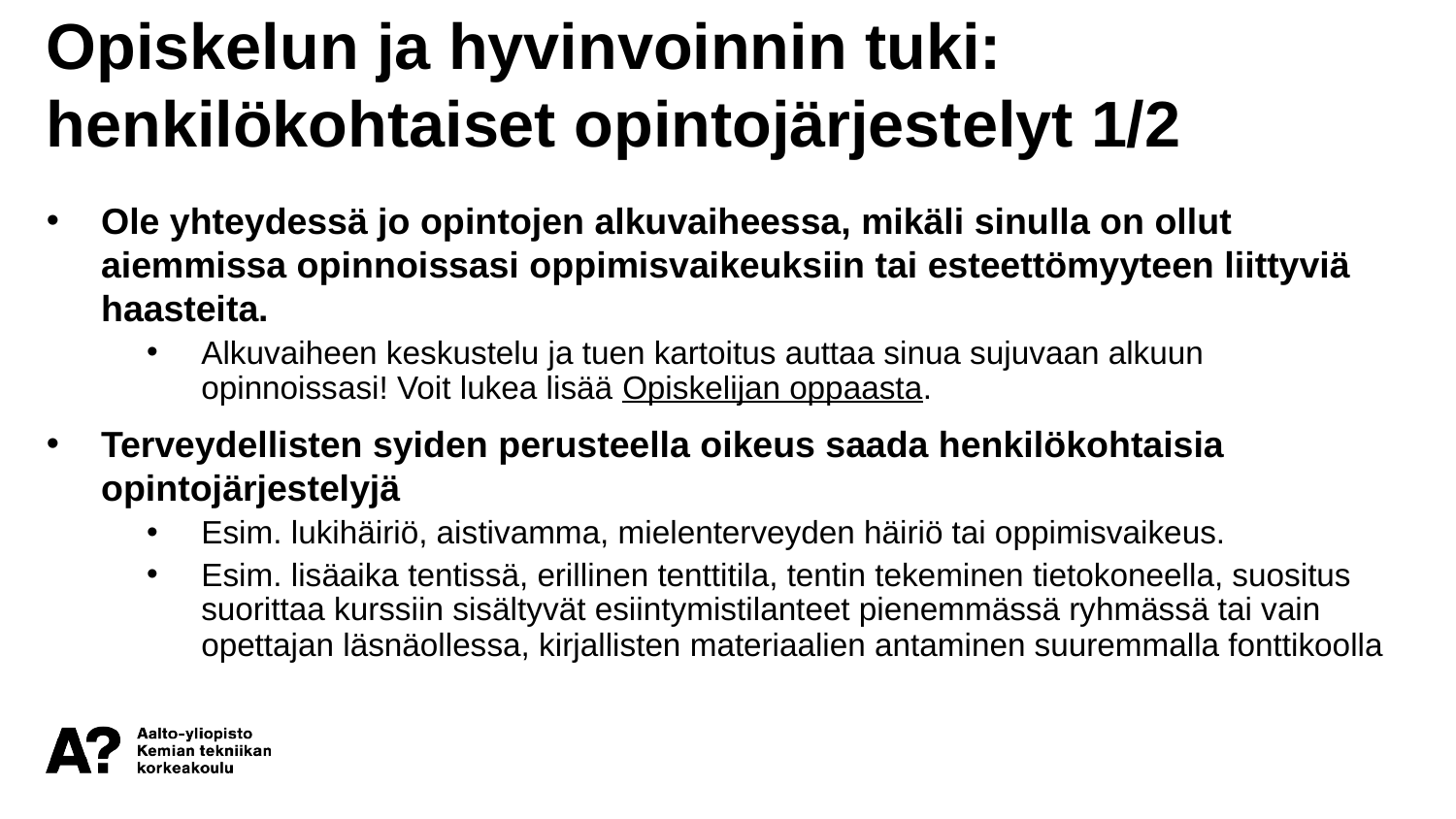

Opiskelun ja hyvinvoinnin tuki: henkilökohtaiset opintojärjestelyt 1/2
Ole yhteydessä jo opintojen alkuvaiheessa, mikäli sinulla on ollut aiemmissa opinnoissasi oppimisvaikeuksiin tai esteettömyyteen liittyviä haasteita.
Alkuvaiheen keskustelu ja tuen kartoitus auttaa sinua sujuvaan alkuun opinnoissasi! Voit lukea lisää Opiskelijan oppaasta.
Terveydellisten syiden perusteella oikeus saada henkilökohtaisia opintojärjestelyjä
Esim. lukihäiriö, aistivamma, mielenterveyden häiriö tai oppimisvaikeus.
Esim. lisäaika tentissä, erillinen tenttitila, tentin tekeminen tietokoneella, suositus suorittaa kurssiin sisältyvät esiintymistilanteet pienemmässä ryhmässä tai vain opettajan läsnäollessa, kirjallisten materiaalien antaminen suuremmalla fonttikoolla